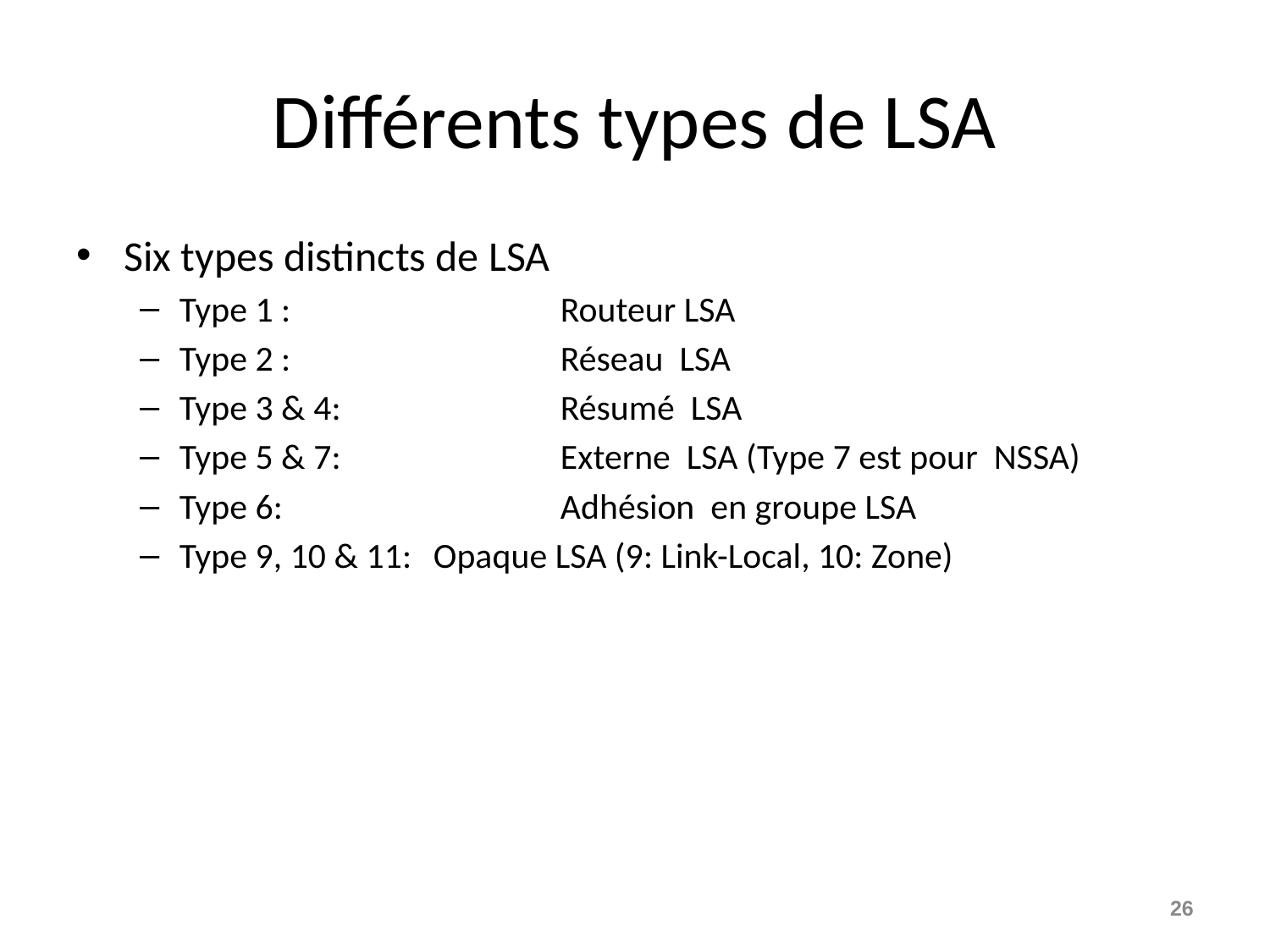

# Différents types de LSA
Six types distincts de LSA
Type 1 :			Routeur LSA
Type 2 :			Réseau  LSA
Type 3 & 4:		Résumé  LSA
Type 5 & 7:		Externe  LSA (Type 7 est pour  NSSA)
Type 6:			Adhésion  en groupe LSA
Type 9, 10 & 11:	Opaque LSA (9: Link-Local, 10: Zone)
26